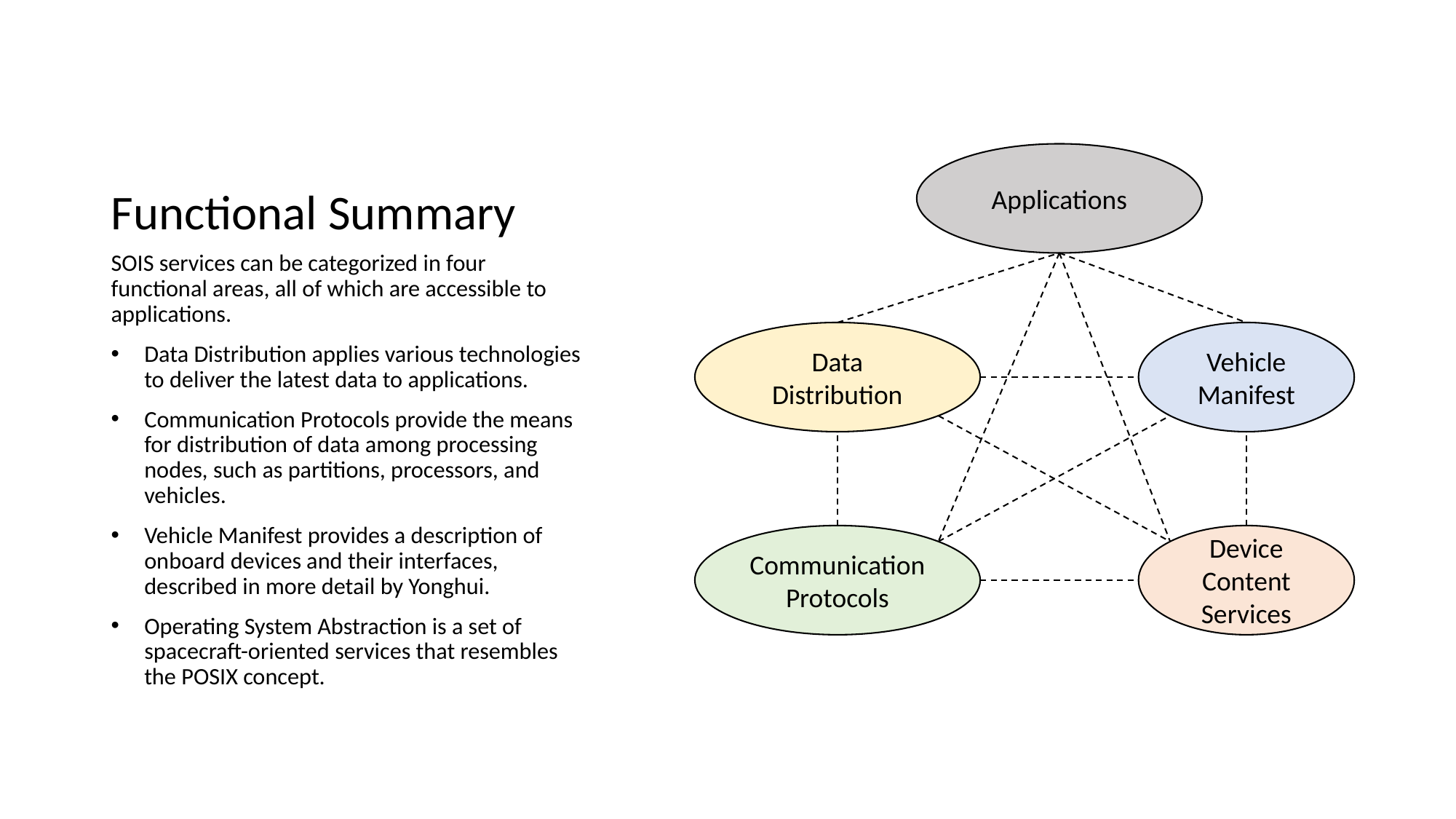

# Functional Summary
Applications
SOIS services can be categorized in four functional areas, all of which are accessible to applications.
Data Distribution applies various technologies to deliver the latest data to applications.
Communication Protocols provide the means for distribution of data among processing nodes, such as partitions, processors, and vehicles.
Vehicle Manifest provides a description of onboard devices and their interfaces, described in more detail by Yonghui.
Operating System Abstraction is a set of spacecraft-oriented services that resembles the POSIX concept.
Data Distribution
Vehicle Manifest
Communication Protocols
Device Content Services